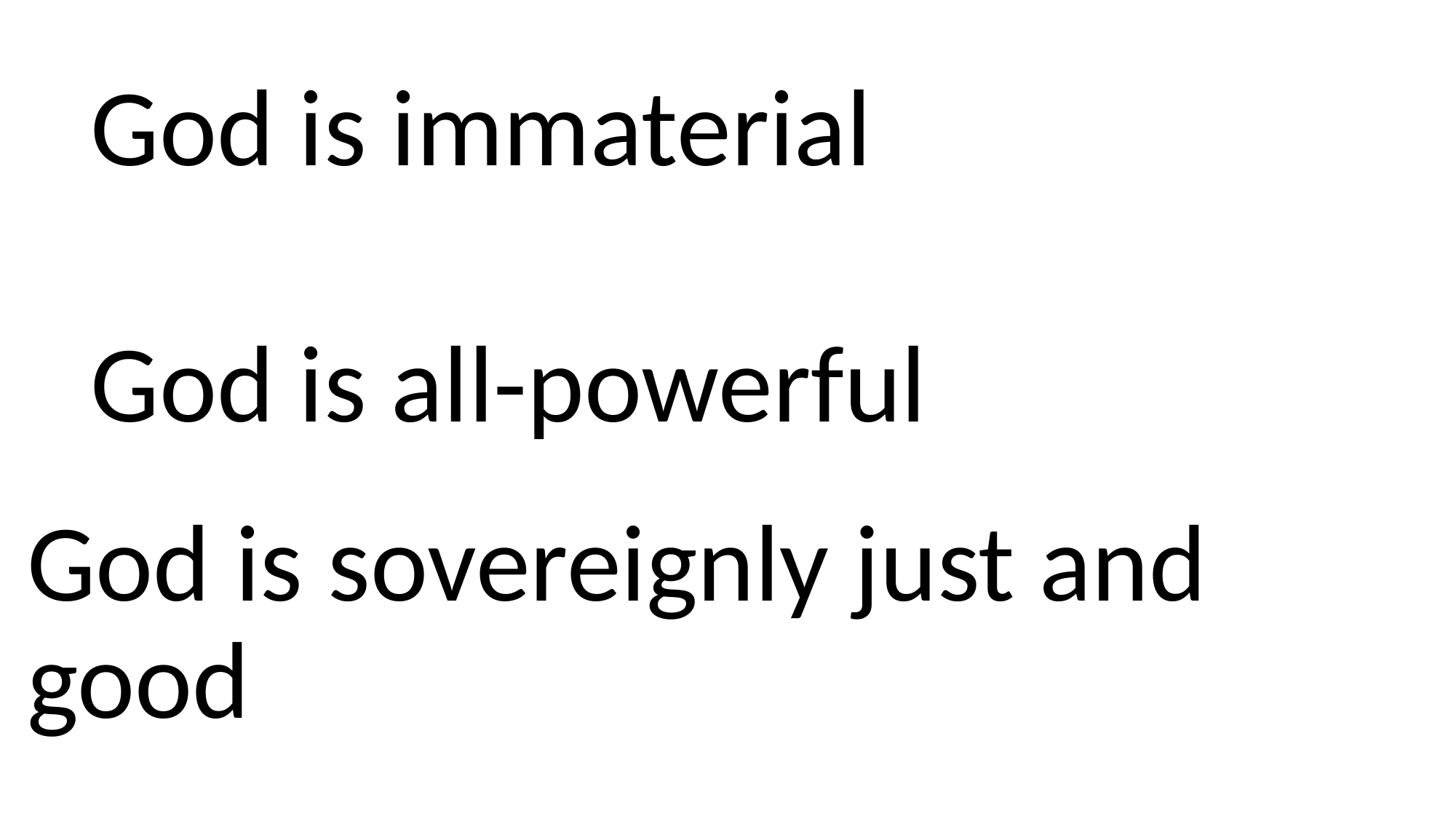

God is immaterial
God is all-powerful
God is sovereignly just and good